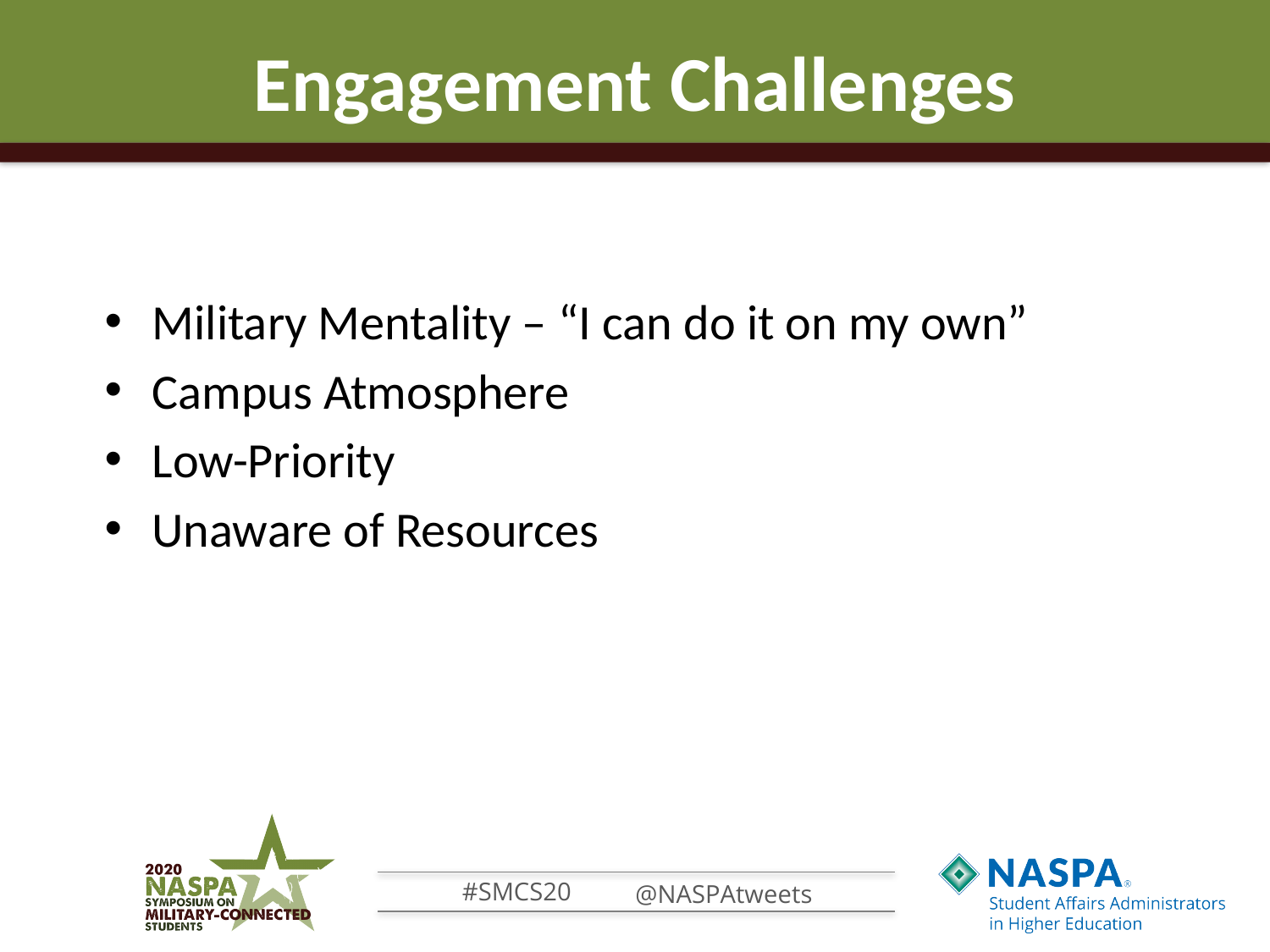

# Engagement Challenges
Military Mentality – “I can do it on my own”
Campus Atmosphere
Low-Priority
Unaware of Resources